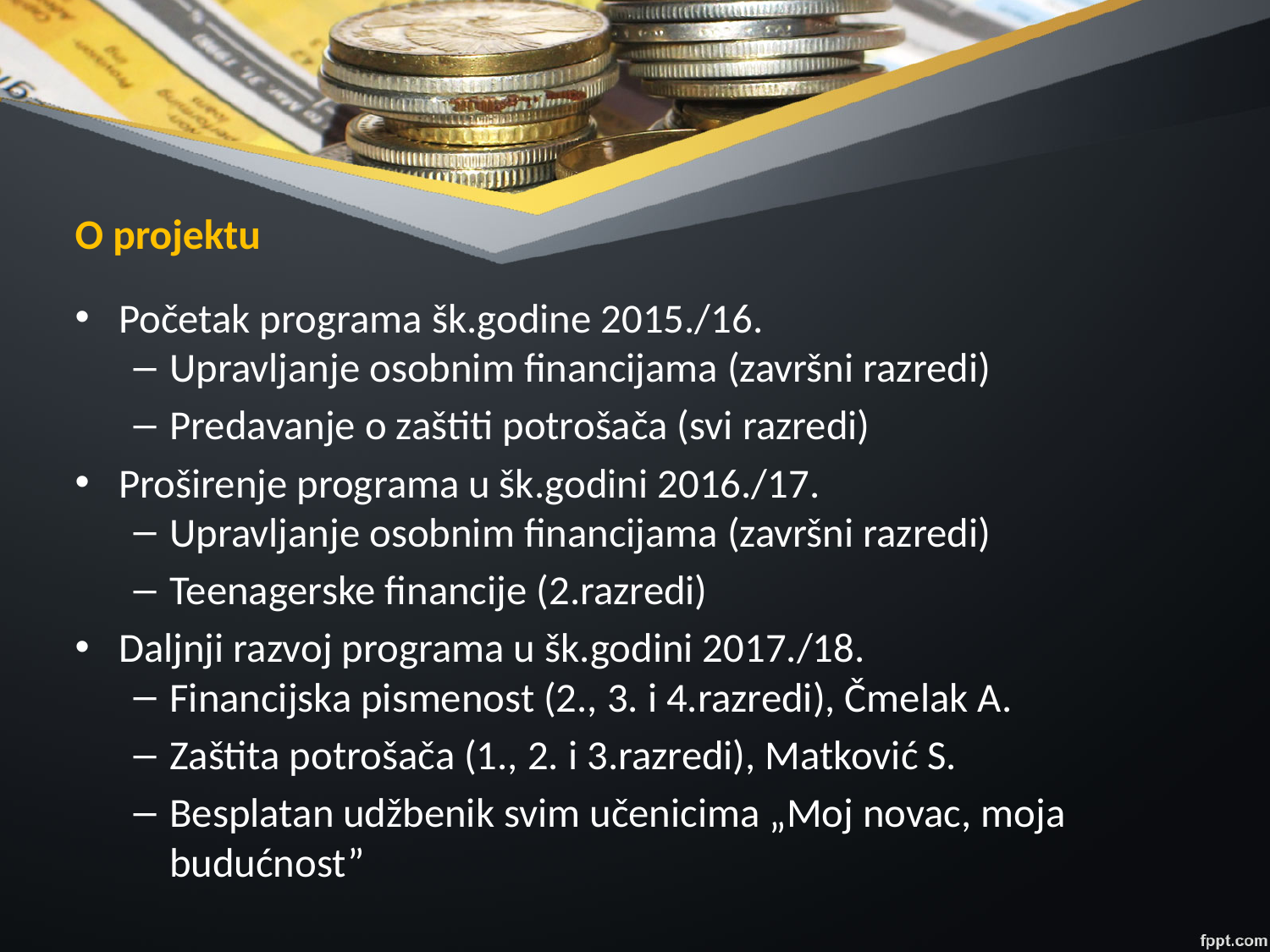

# O projektu
Početak programa šk.godine 2015./16.
Upravljanje osobnim financijama (završni razredi)
Predavanje o zaštiti potrošača (svi razredi)
Proširenje programa u šk.godini 2016./17.
Upravljanje osobnim financijama (završni razredi)
Teenagerske financije (2.razredi)
Daljnji razvoj programa u šk.godini 2017./18.
Financijska pismenost (2., 3. i 4.razredi), Čmelak A.
Zaštita potrošača (1., 2. i 3.razredi), Matković S.
Besplatan udžbenik svim učenicima „Moj novac, moja budućnost”